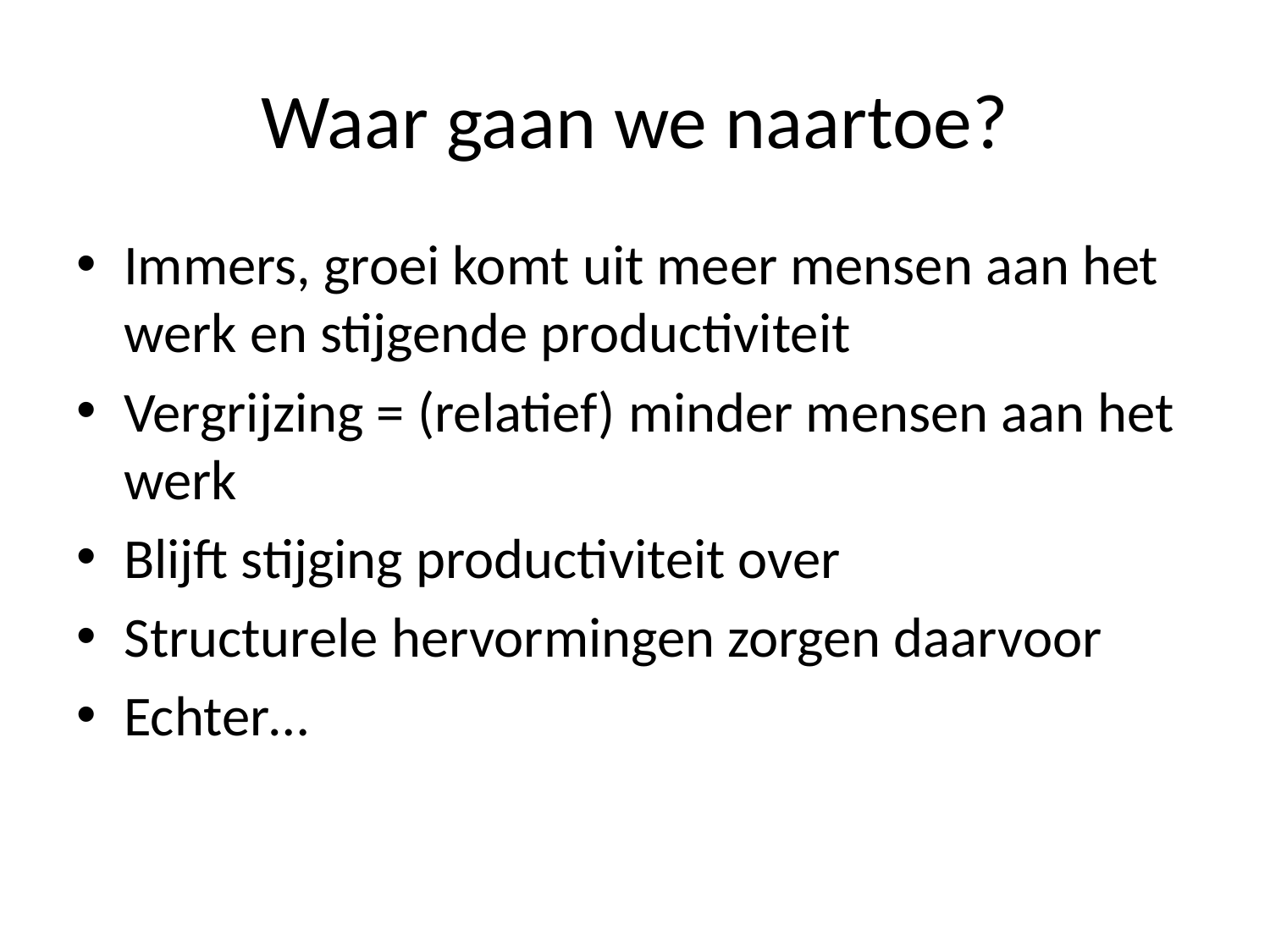

# Waar gaan we naartoe?
Immers, groei komt uit meer mensen aan het werk en stijgende productiviteit
Vergrijzing = (relatief) minder mensen aan het werk
Blijft stijging productiviteit over
Structurele hervormingen zorgen daarvoor
Echter…